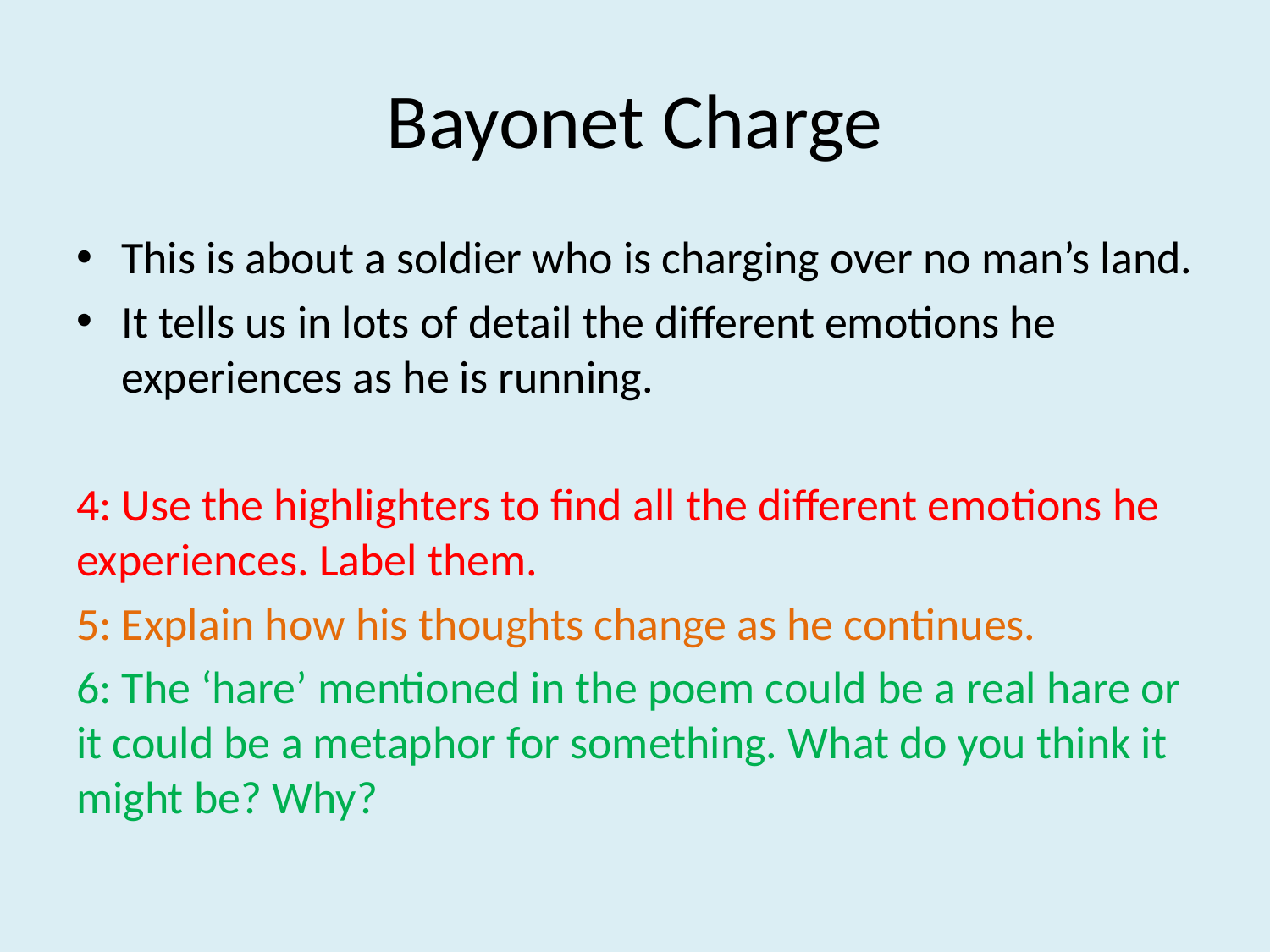

# Bayonet Charge
This is about a soldier who is charging over no man’s land.
It tells us in lots of detail the different emotions he experiences as he is running.

4: Use the highlighters to find all the different emotions he experiences. Label them.
5: Explain how his thoughts change as he continues.
6: The ‘hare’ mentioned in the poem could be a real hare or it could be a metaphor for something. What do you think it might be? Why?